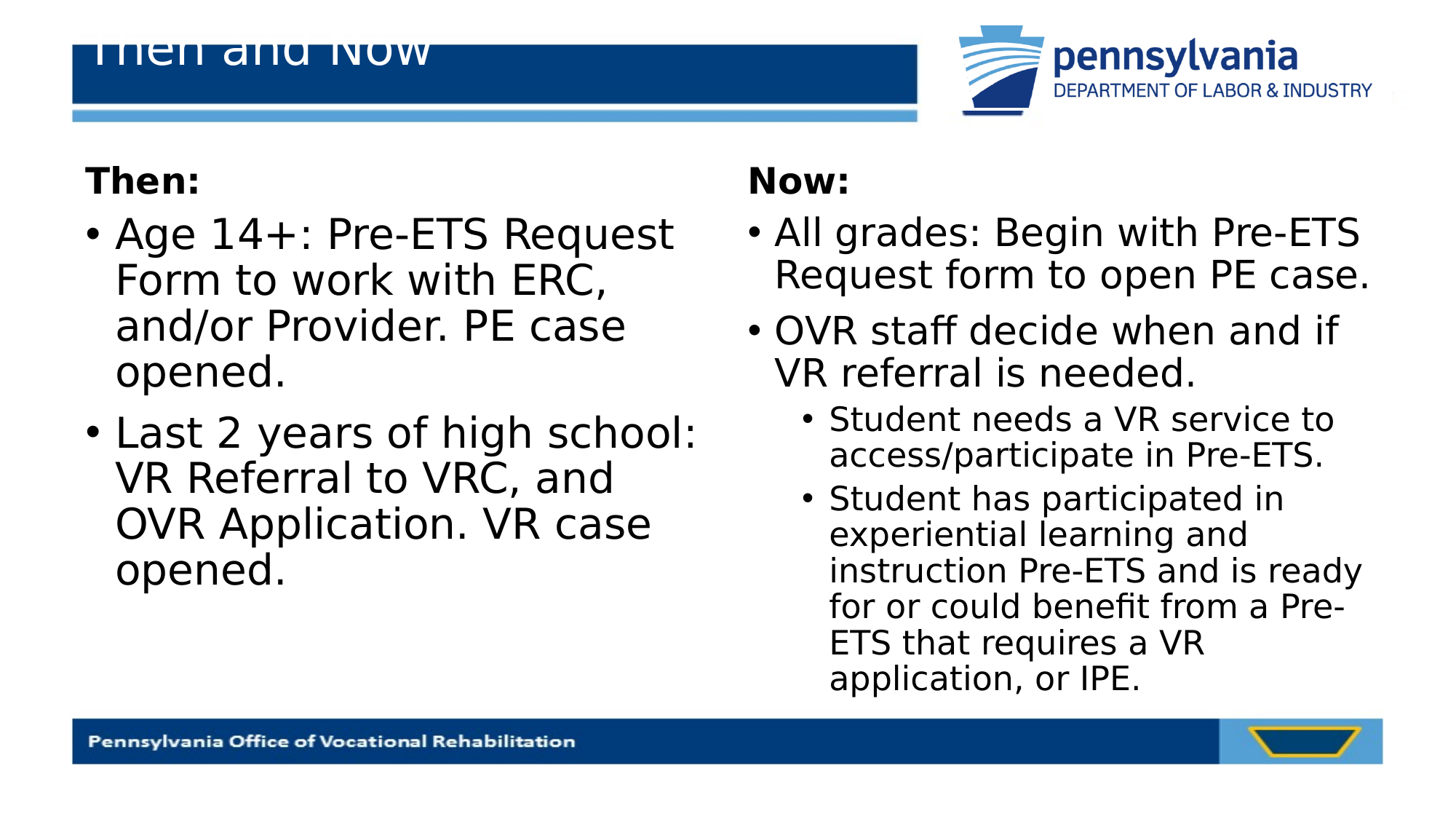

# Then and Now
Then:
Now:
Age 14+: Pre-ETS Request Form to work with ERC, and/or Provider. PE case opened.
Last 2 years of high school: VR Referral to VRC, and OVR Application. VR case opened.
All grades: Begin with Pre-ETS Request form to open PE case.
OVR staff decide when and if VR referral is needed.
Student needs a VR service to access/participate in Pre-ETS.
Student has participated in experiential learning and instruction Pre-ETS and is ready for or could benefit from a Pre-ETS that requires a VR application, or IPE.
35